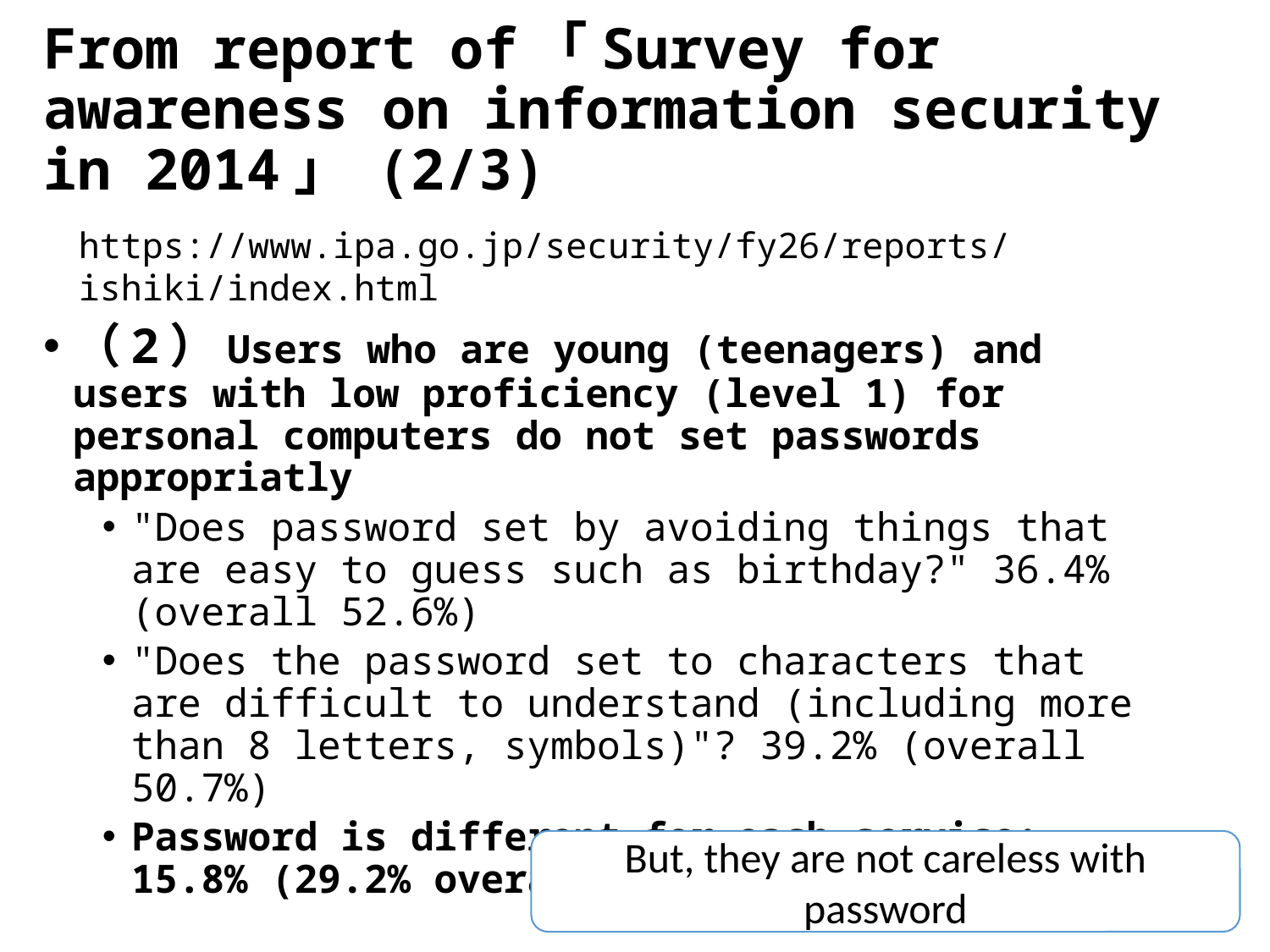

# From report of「Survey for awareness on information security in 2014」 (2/3)
https://www.ipa.go.jp/security/fy26/reports/ishiki/index.html
（2）Users who are young (teenagers) and users with low proficiency (level 1) for personal computers do not set passwords appropriatly
"Does password set by avoiding things that are easy to guess such as birthday?" 36.4% (overall 52.6%)
"Does the password set to characters that are difficult to understand (including more than 8 letters, symbols)"? 39.2% (overall 50.7%)
Password is different for each service: 15.8% (29.2% overall)
But, they are not careless with password